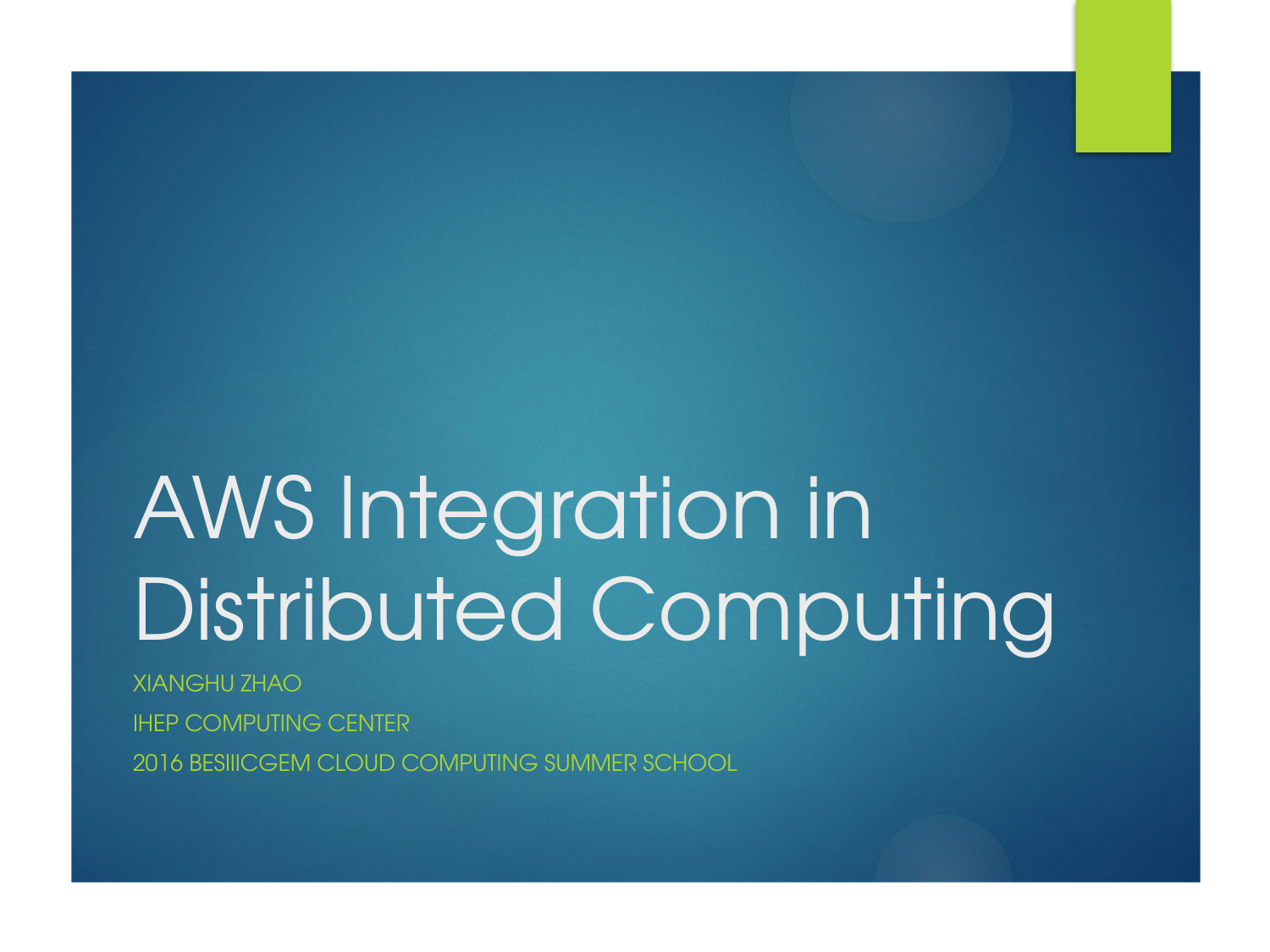

# AWS Integration in Distributed Computing
Xianghu Zhao
IHEP Computing Center
2016 BESIIICGEM Cloud Computing Summer School